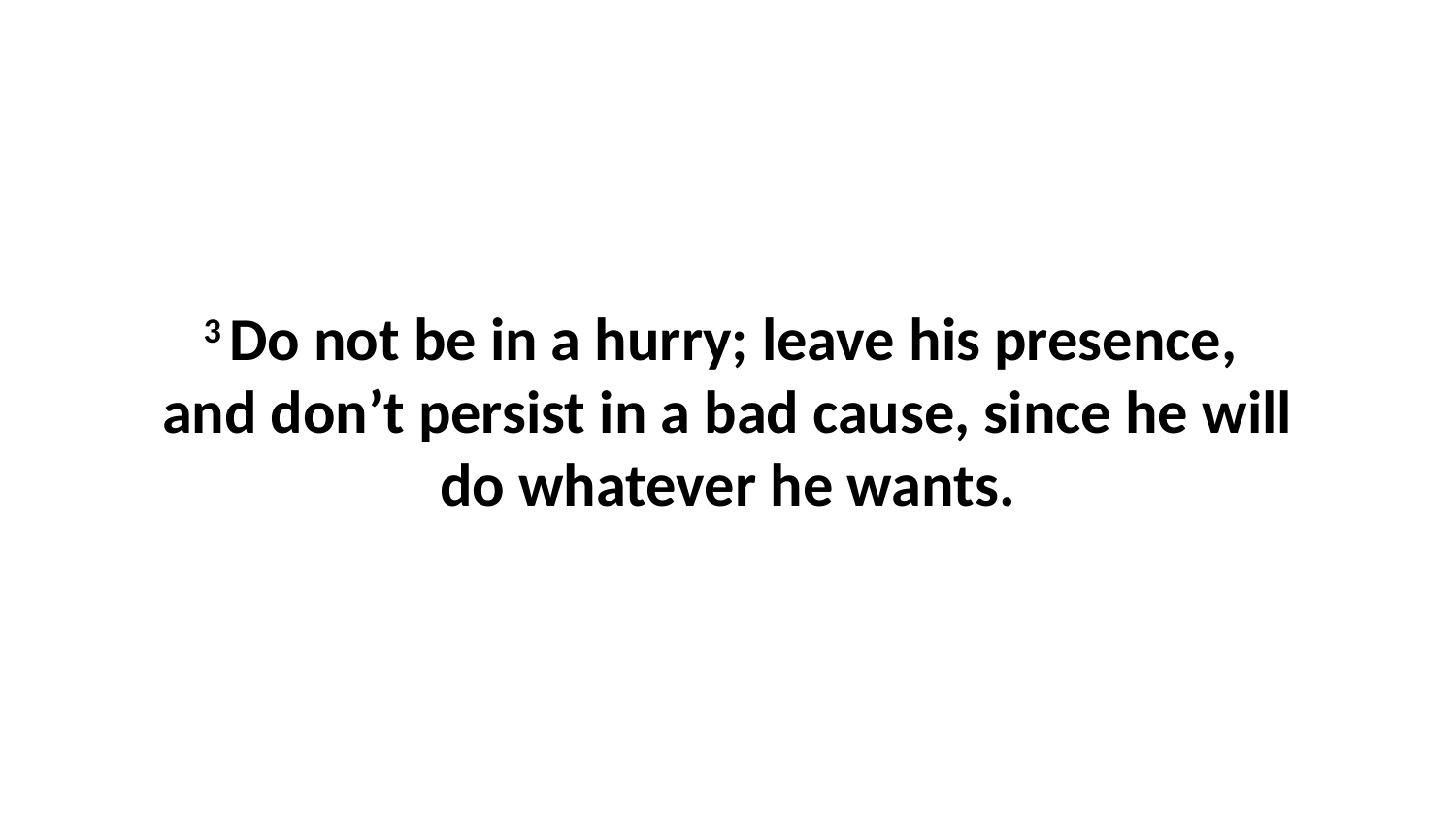

3 Do not be in a hurry; leave his presence,  and don’t persist in a bad cause, since he will do whatever he wants.